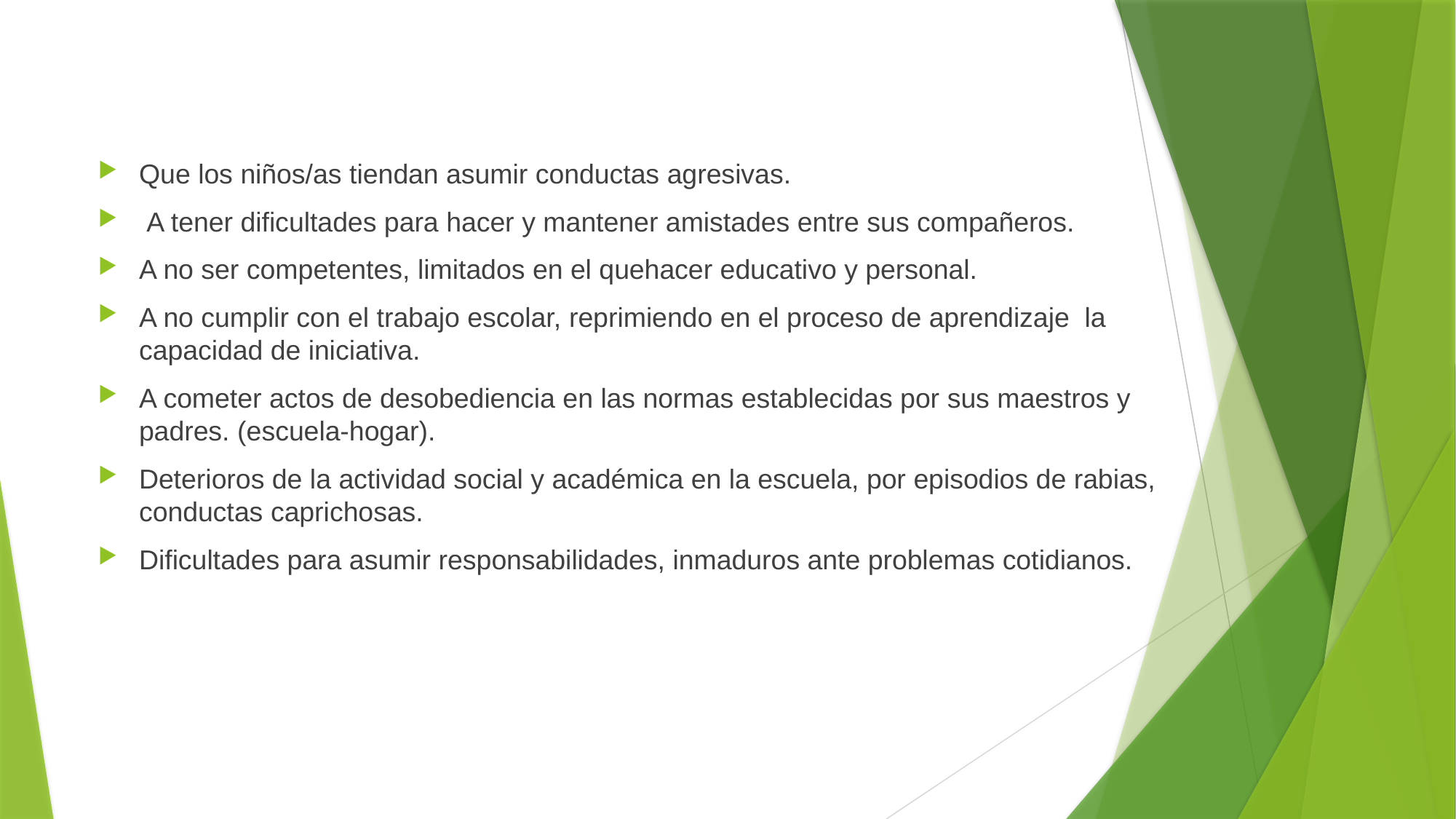

Que los niños/as tiendan asumir conductas agresivas.
 A tener dificultades para hacer y mantener amistades entre sus compañeros.
A no ser competentes, limitados en el quehacer educativo y personal.
A no cumplir con el trabajo escolar, reprimiendo en el proceso de aprendizaje  la capacidad de iniciativa.
A cometer actos de desobediencia en las normas establecidas por sus maestros y padres. (escuela-hogar).
Deterioros de la actividad social y académica en la escuela, por episodios de rabias, conductas caprichosas.
Dificultades para asumir responsabilidades, inmaduros ante problemas cotidianos.